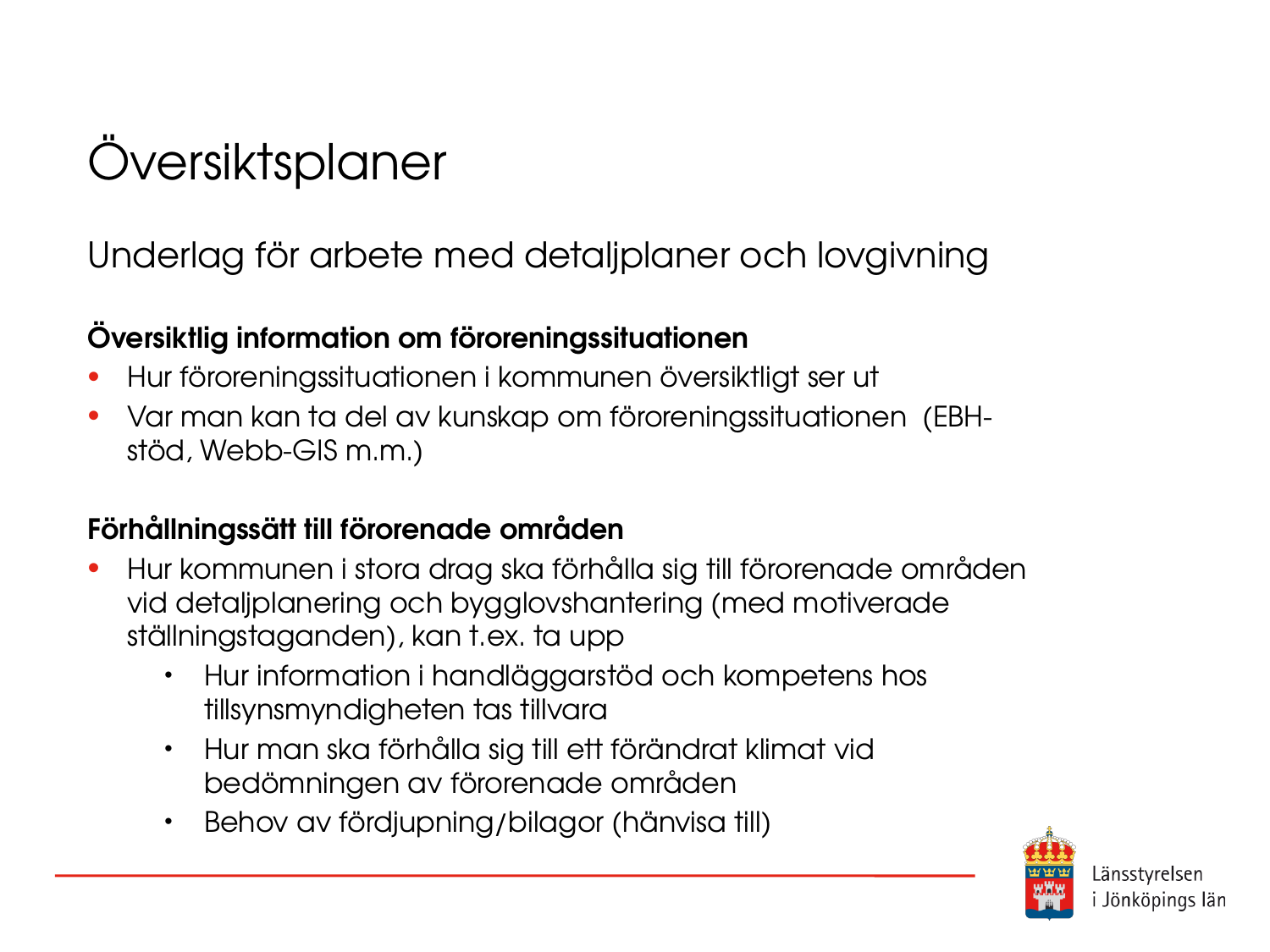

# Översiktsplaner
Underlag för arbete med detaljplaner och lovgivning

Översiktlig information om föroreningssituationen
Hur föroreningssituationen i kommunen översiktligt ser ut
Var man kan ta del av kunskap om föroreningssituationen  (EBH-stöd, Webb-GIS m.m.)

Förhållningssätt till förorenade områden
Hur kommunen i stora drag ska förhålla sig till förorenade områden vid detaljplanering och bygglovshantering (med motiverade ställningstaganden), kan t.ex. ta upp
Hur information i handläggarstöd och kompetens hos tillsynsmyndigheten tas tillvara
Hur man ska förhålla sig till ett förändrat klimat vid bedömningen av förorenade områden
Behov av fördjupning/bilagor (hänvisa till)